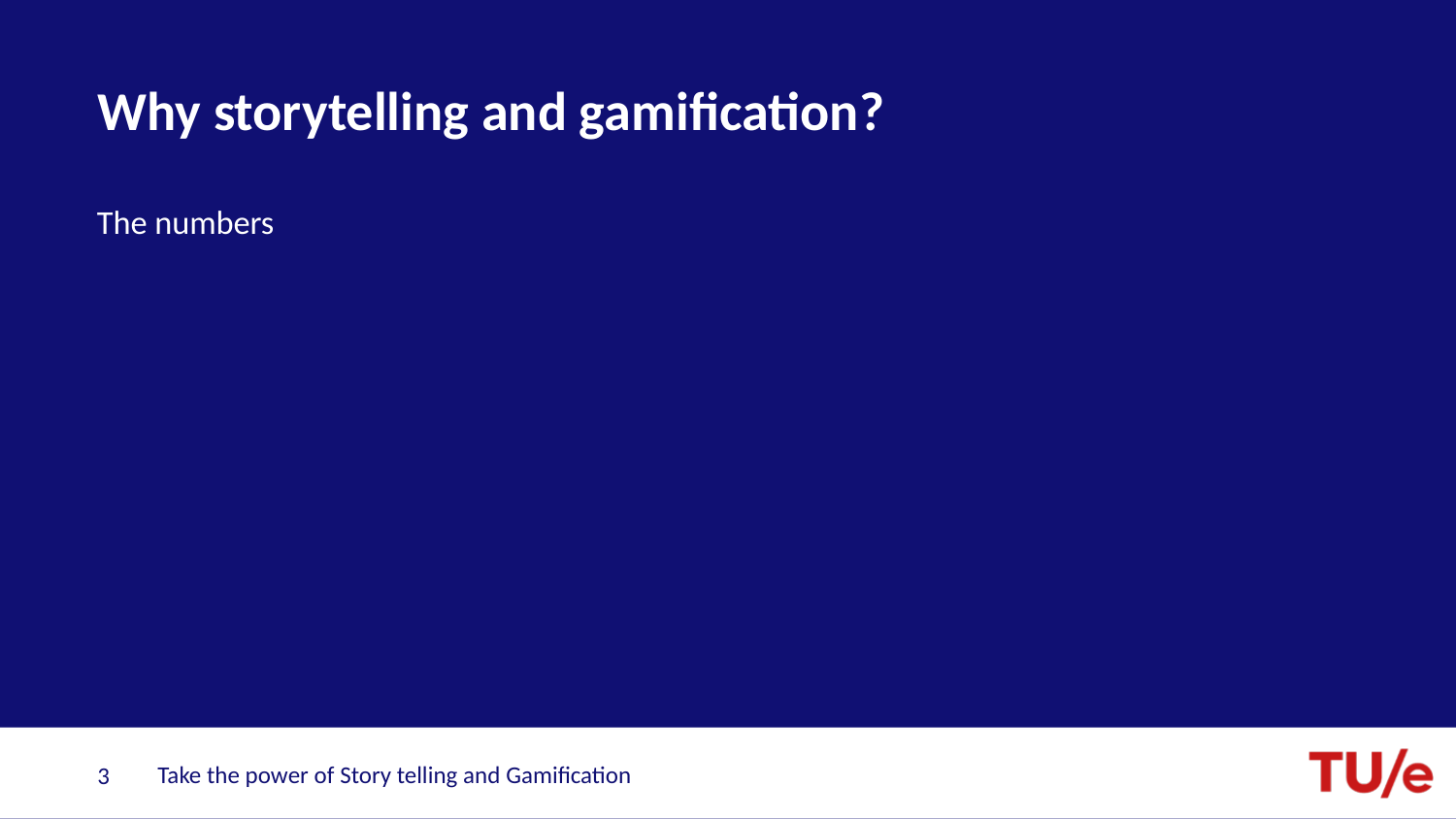

# Why storytelling and gamification?
The numbers
Take the power of Story telling and Gamification
3